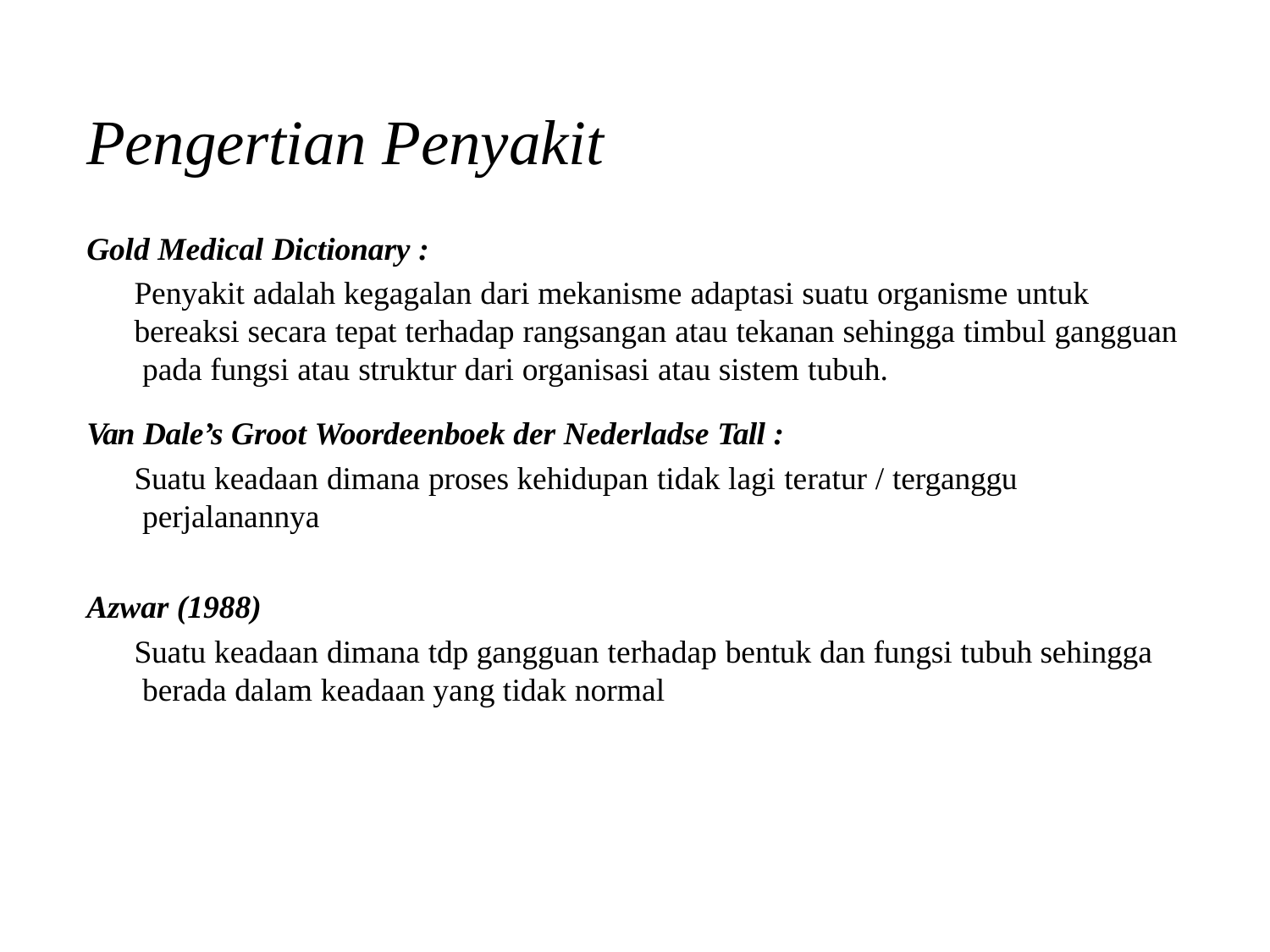

# Pengertian Penyakit
Gold Medical Dictionary :
Penyakit adalah kegagalan dari mekanisme adaptasi suatu organisme untuk  bereaksi secara tepat terhadap rangsangan atau tekanan sehingga timbul gangguan  pada fungsi atau struktur dari organisasi atau sistem tubuh.
Van Dale’s Groot Woordeenboek der Nederladse Tall :
Suatu keadaan dimana proses kehidupan tidak lagi teratur / terganggu  perjalanannya

Azwar (1988)
Suatu keadaan dimana tdp gangguan terhadap bentuk dan fungsi tubuh sehingga  berada dalam keadaan yang tidak normal